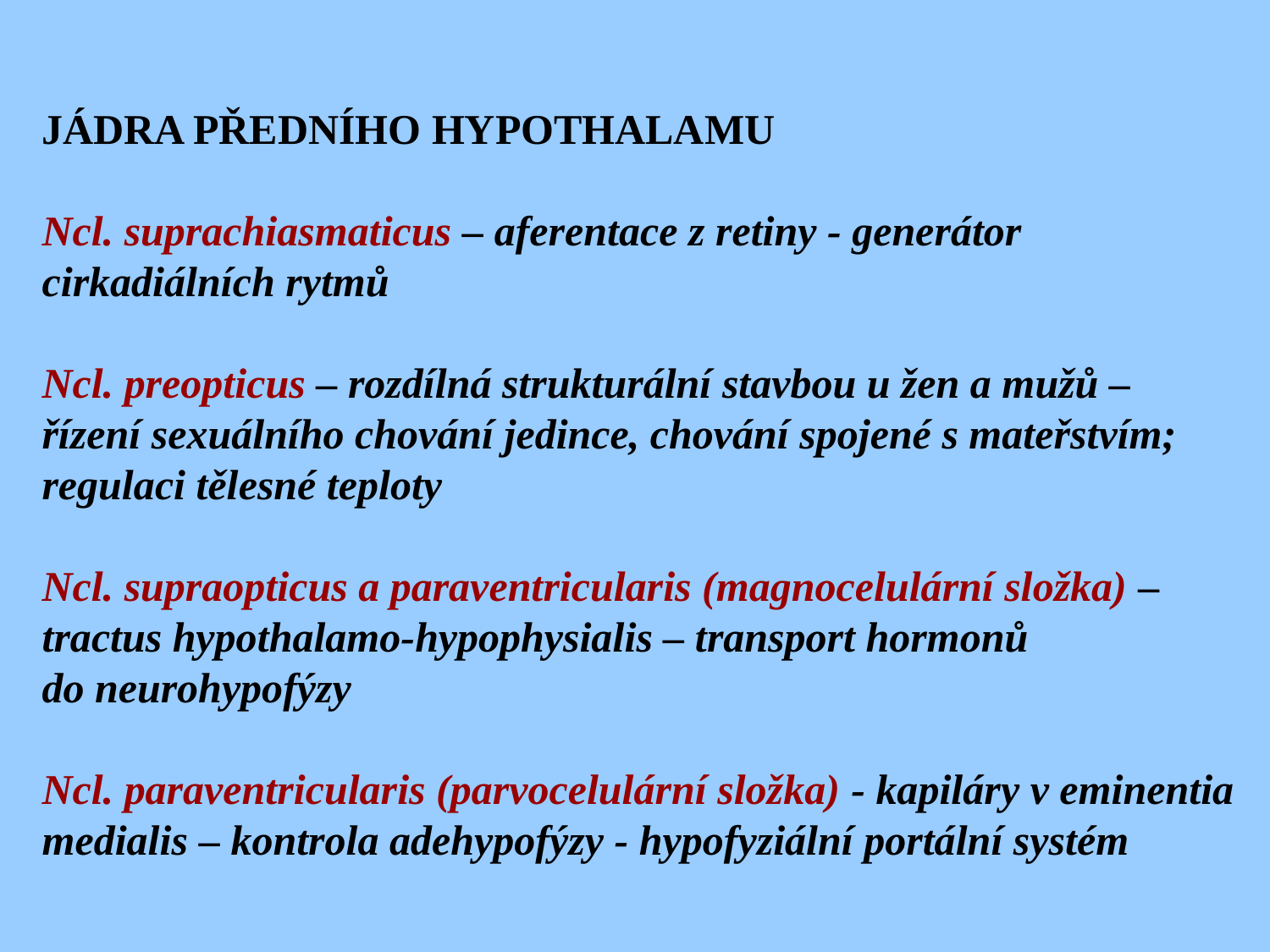

JÁDRA PŘEDNÍHO HYPOTHALAMU

Ncl. suprachiasmaticus – aferentace z retiny - generátor
cirkadiálních rytmů

Ncl. preopticus – rozdílná strukturální stavbou u žen a mužů –
řízení sexuálního chování jedince, chování spojené s mateřstvím;
regulaci tělesné teploty

Ncl. supraopticus a paraventricularis (magnocelulární složka) –
tractus hypothalamo-hypophysialis – transport hormonů
do neurohypofýzy

Ncl. paraventricularis (parvocelulární složka) - kapiláry v eminentia
medialis – kontrola adehypofýzy - hypofyziální portální systém